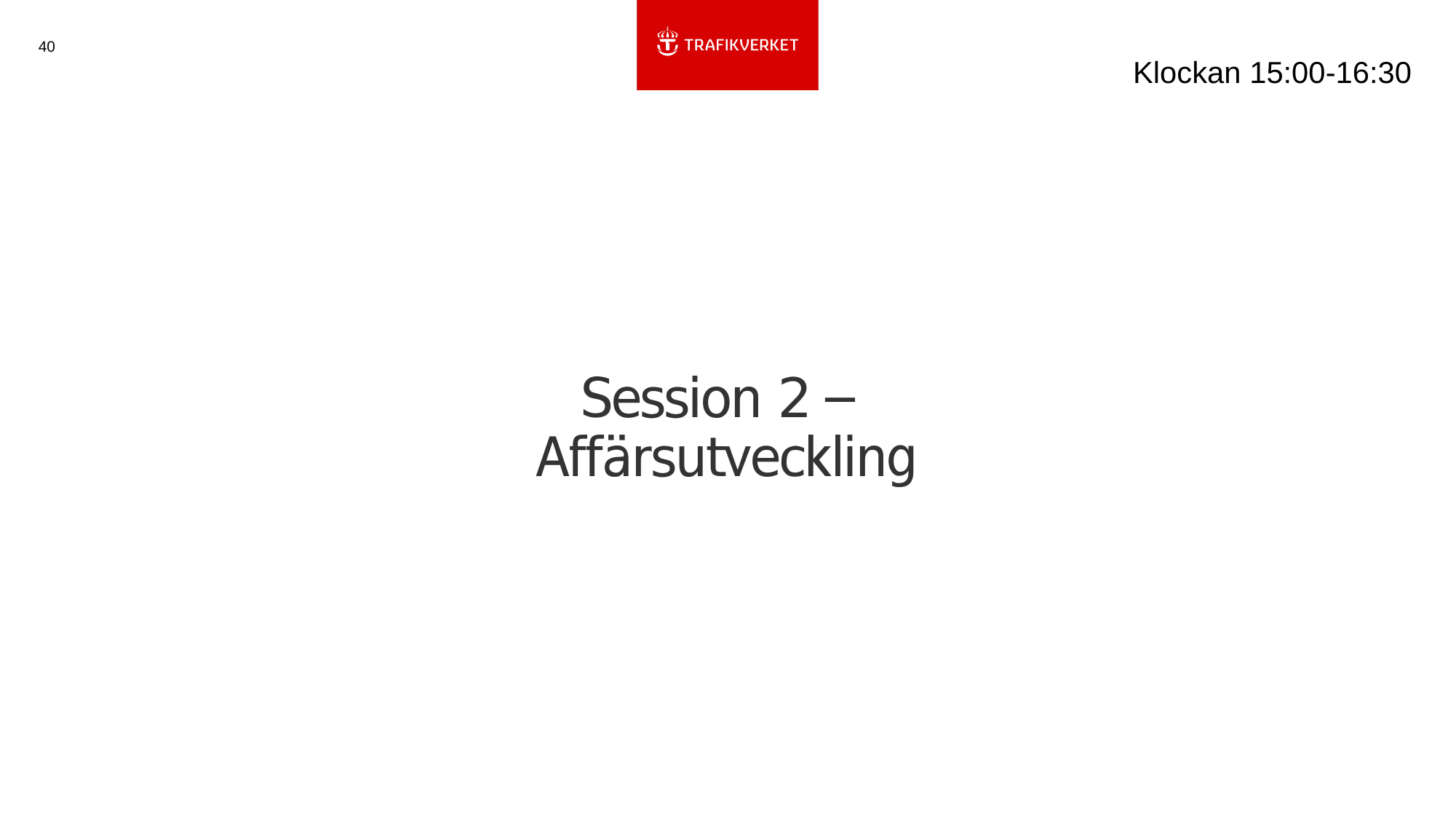

40
Klockan 15:00-16:30
# Session 2 – Affärsutveckling